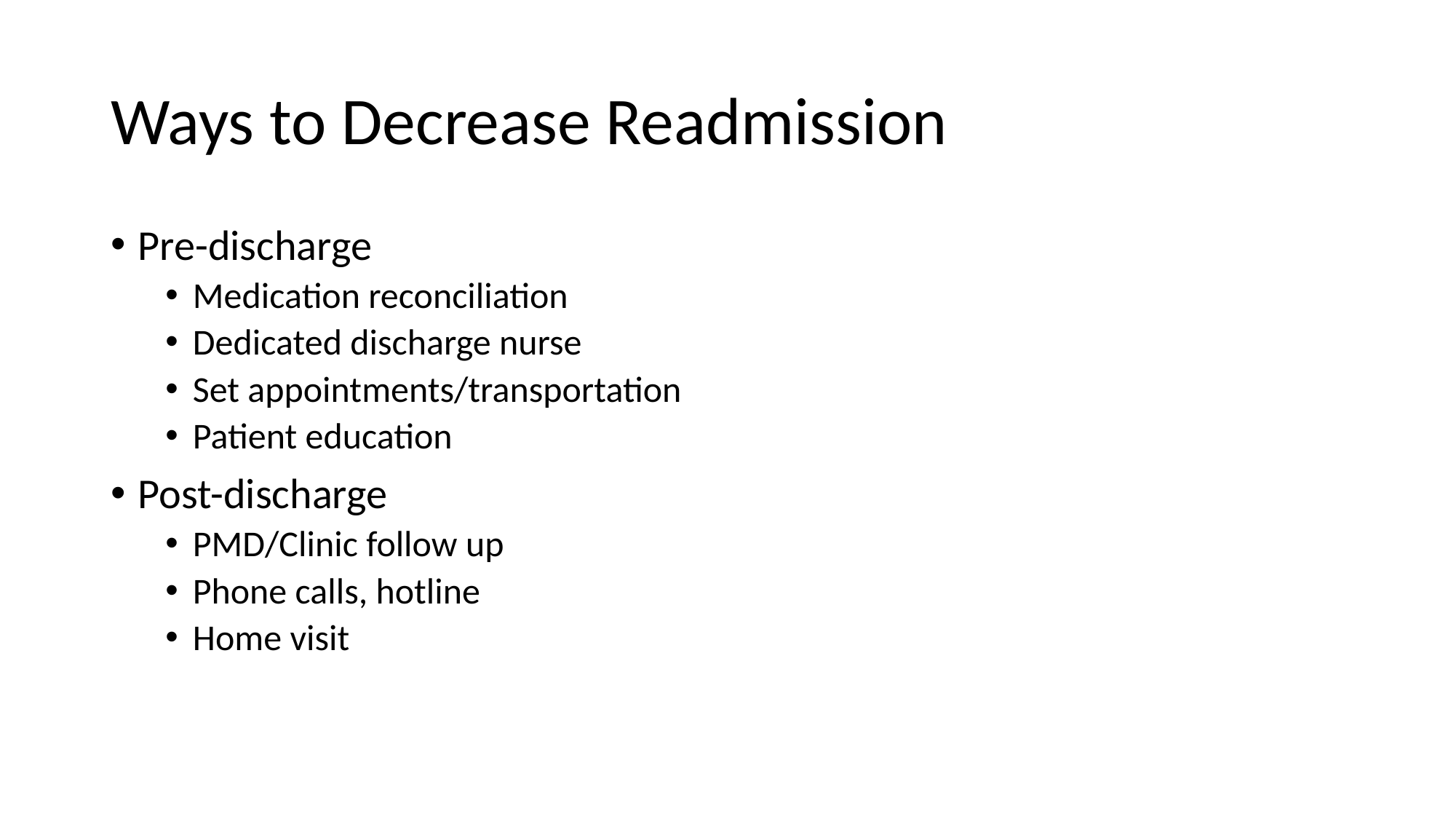

# Ways to Decrease Readmission
Pre-discharge
Medication reconciliation
Dedicated discharge nurse
Set appointments/transportation
Patient education
Post-discharge
PMD/Clinic follow up
Phone calls, hotline
Home visit